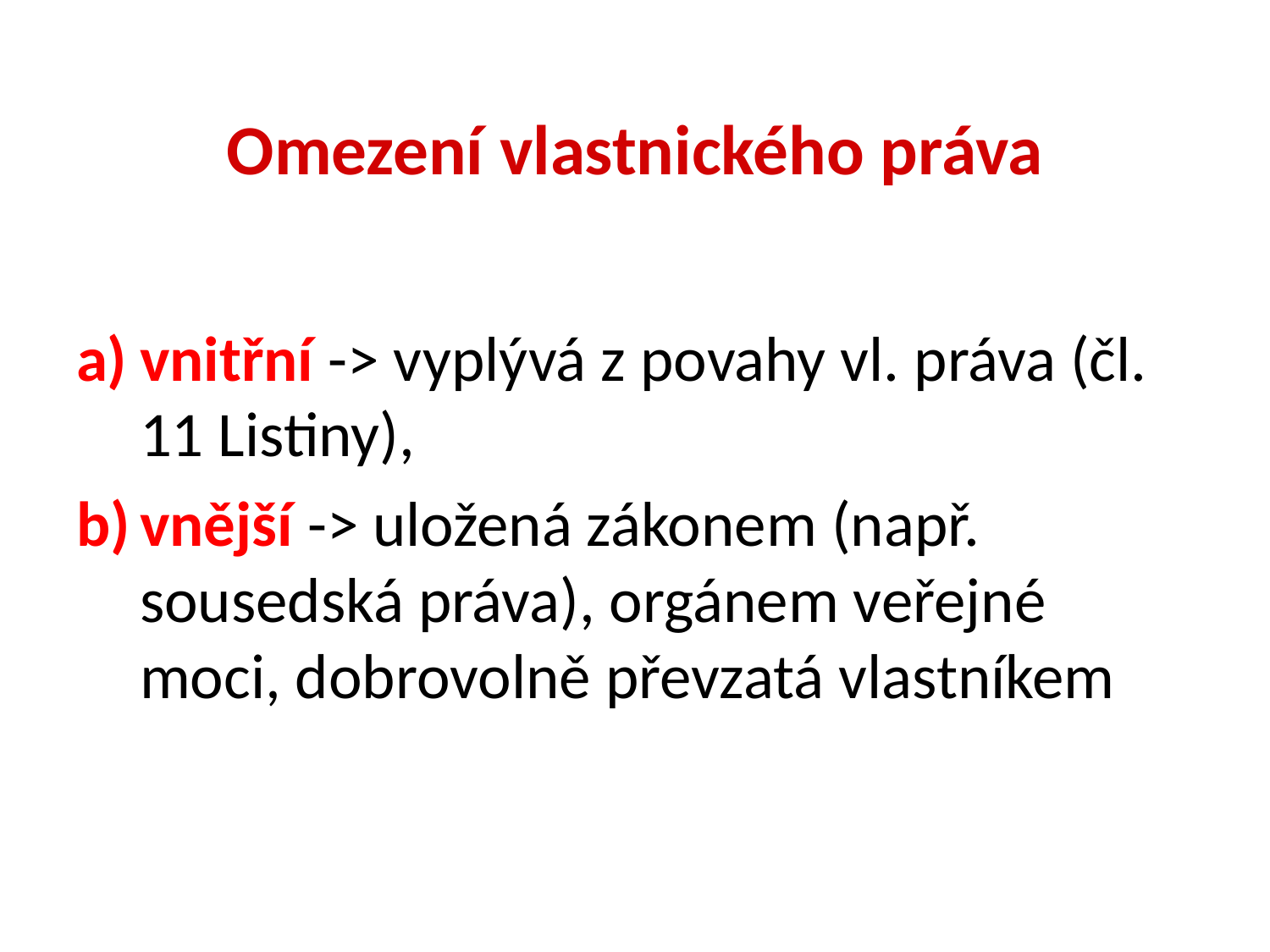

# Omezení vlastnického práva

vnitřní -> vyplývá z povahy vl. práva (čl. 11 Listiny),
vnější -> uložená zákonem (např. sousedská práva), orgánem veřejné moci, dobrovolně převzatá vlastníkem